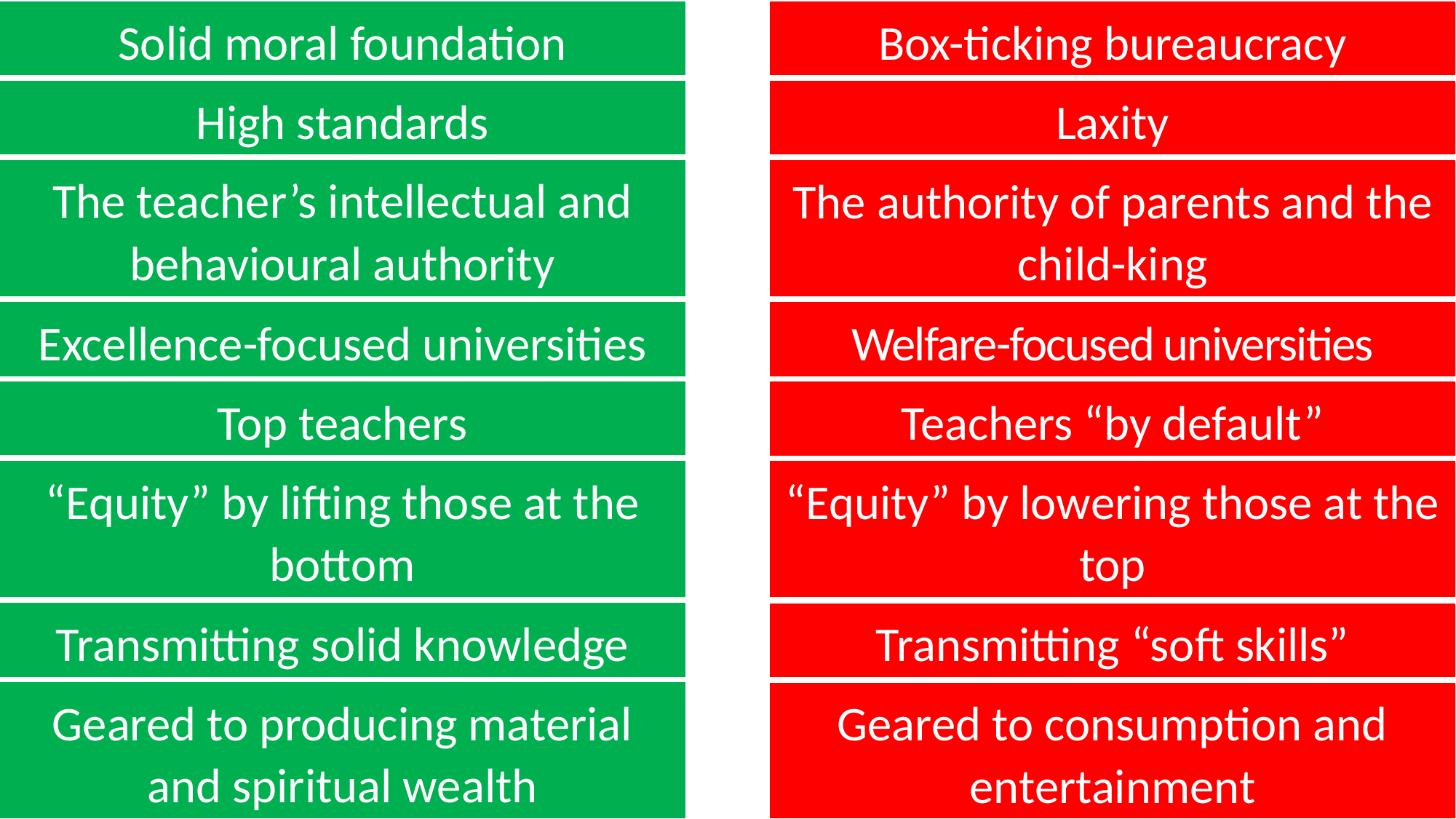

Solid moral foundation
Box-ticking bureaucracy
High standards
Laxity
The teacher’s intellectual and behavioural authority
The authority of parents and the child-king
Excellence-focused universities
Welfare-focused universities
Top teachers
Teachers “by default”
“Equity” by lifting those at the bottom
“Equity” by lowering those at the top
Transmitting solid knowledge
Transmitting “soft skills”
Geared to producing material and spiritual wealth
Geared to consumption and entertainment